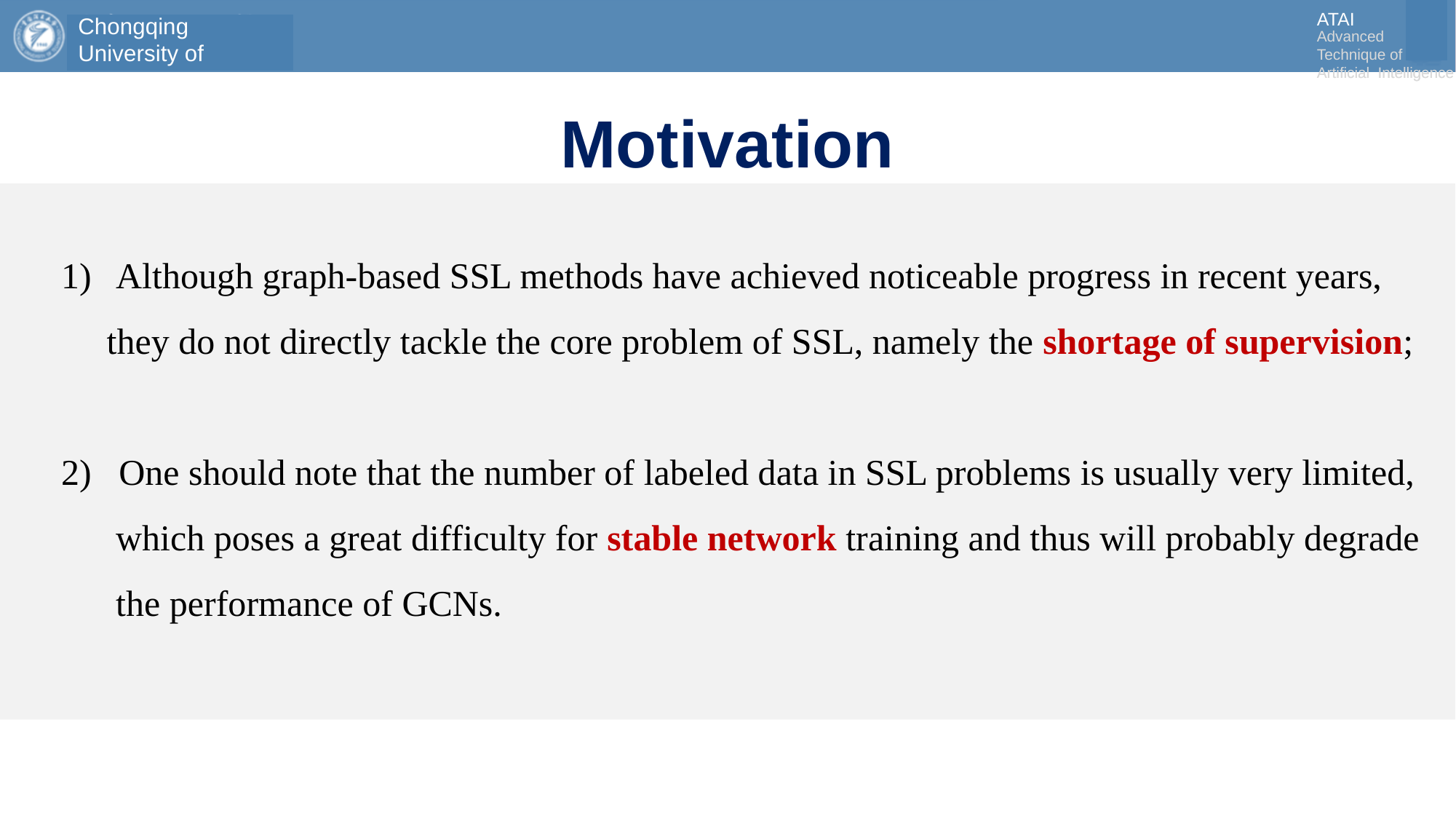

# Motivation

Although graph-based SSL methods have achieved noticeable progress in recent years,
     they do not directly tackle the core problem of SSL, namely the shortage of supervision;

2)   One should note that the number of labeled data in SSL problems is usually very limited,
      which poses a great difficulty for stable network training and thus will probably degrade
      the performance of GCNs.